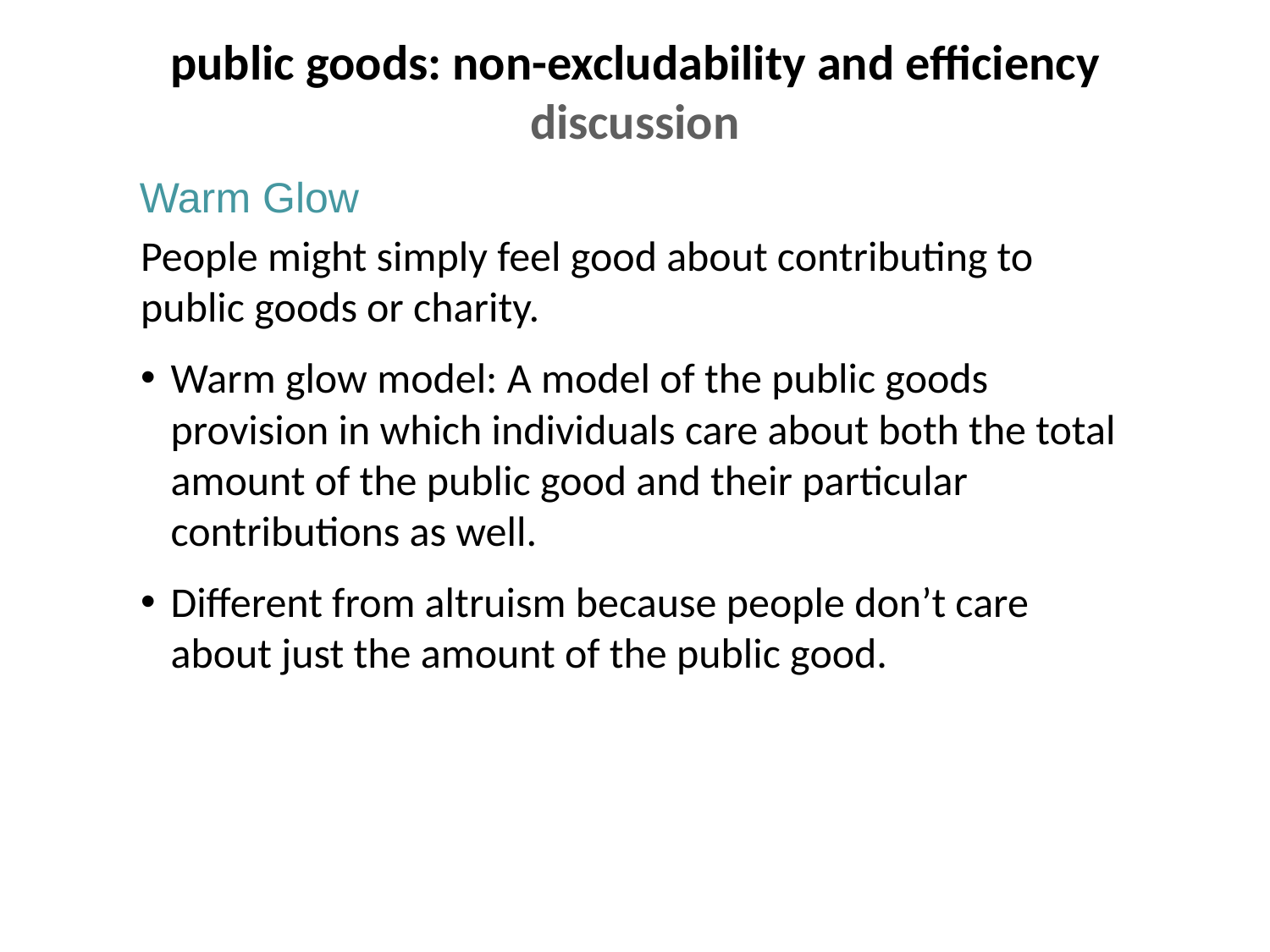

# public goods: non-excludability and efficiency discussion
Warm Glow
People might simply feel good about contributing to public goods or charity.
Warm glow model: A model of the public goods provision in which individuals care about both the total amount of the public good and their particular contributions as well.
Different from altruism because people don’t care about just the amount of the public good.